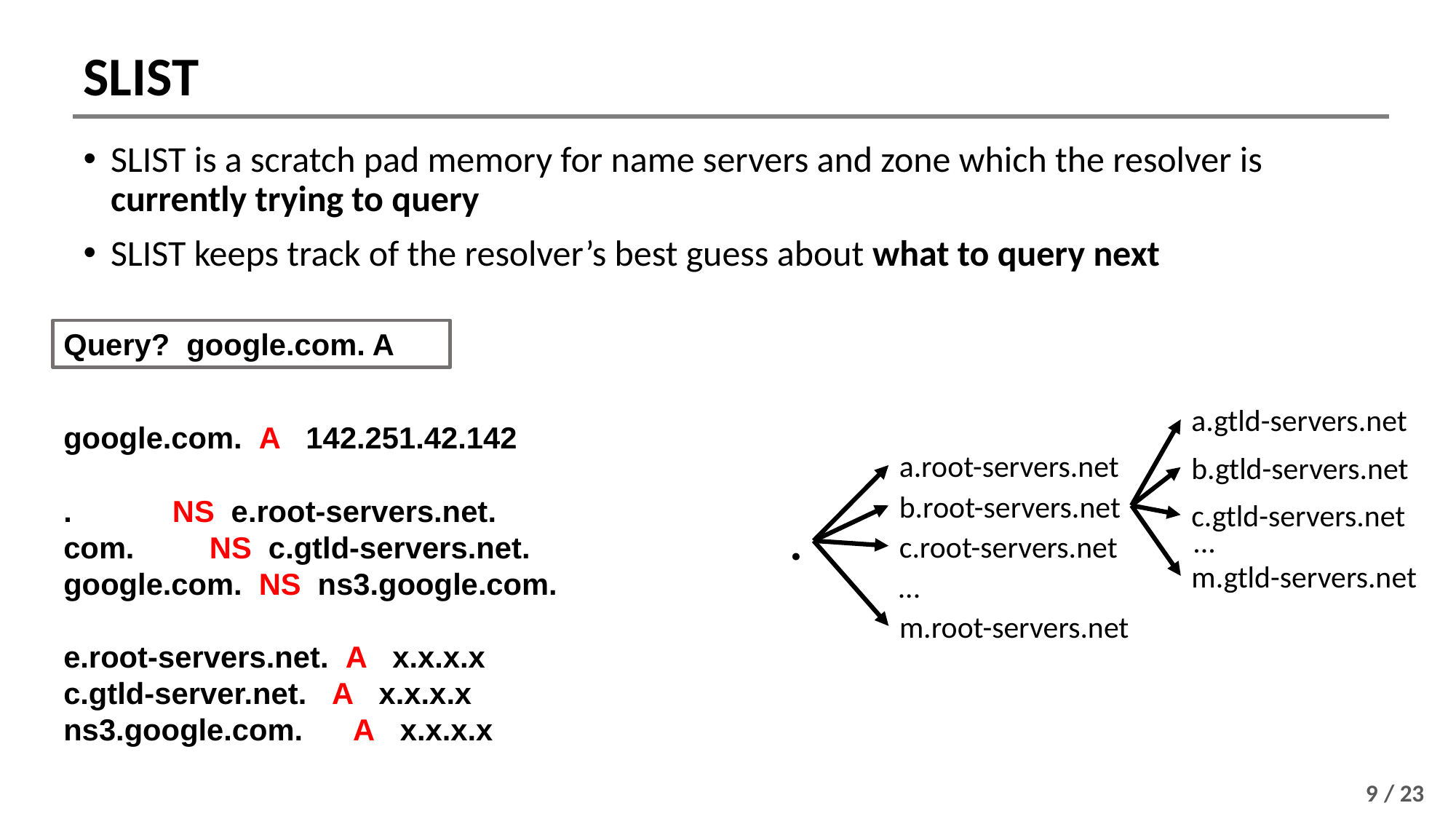

# SLIST
SLIST is a scratch pad memory for name servers and zone which the resolver is currently trying to query
SLIST keeps track of the resolver’s best guess about what to query next

Query?  google.com. A
a.gtld-servers.net
google.com.  A   142.251.42.142

.            NS  e.root-servers.net.
com.         NS  c.gtld-servers.net.
google.com.  NS  ns3.google.com.

e.root-servers.net.  A   x.x.x.x
c.gtld-server.net.   A   x.x.x.x
ns3.google.com.      A   x.x.x.x
a.root-servers.net
b.gtld-servers.net
b.root-servers.net
c.gtld-servers.net
.
...
c.root-servers.net
m.gtld-servers.net
...
m.root-servers.net
9